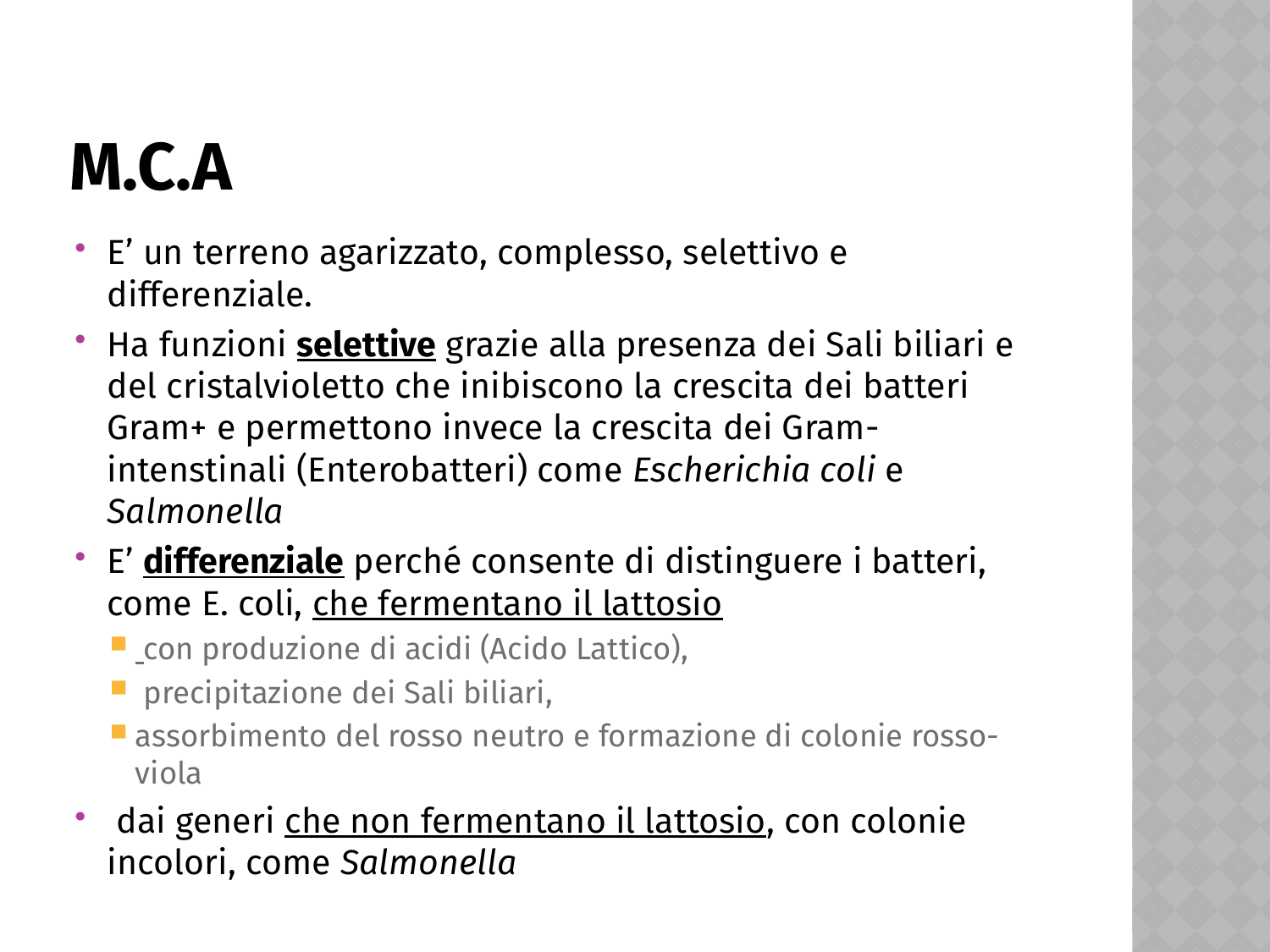

# M.C.A
E’ un terreno agarizzato, complesso, selettivo e differenziale.
Ha funzioni selettive grazie alla presenza dei Sali biliari e del cristalvioletto che inibiscono la crescita dei batteri Gram+ e permettono invece la crescita dei Gram- intenstinali (Enterobatteri) come Escherichia coli e Salmonella
E’ differenziale perché consente di distinguere i batteri, come E. coli, che fermentano il lattosio
 con produzione di acidi (Acido Lattico),
 precipitazione dei Sali biliari,
assorbimento del rosso neutro e formazione di colonie rosso-viola
 dai generi che non fermentano il lattosio, con colonie incolori, come Salmonella